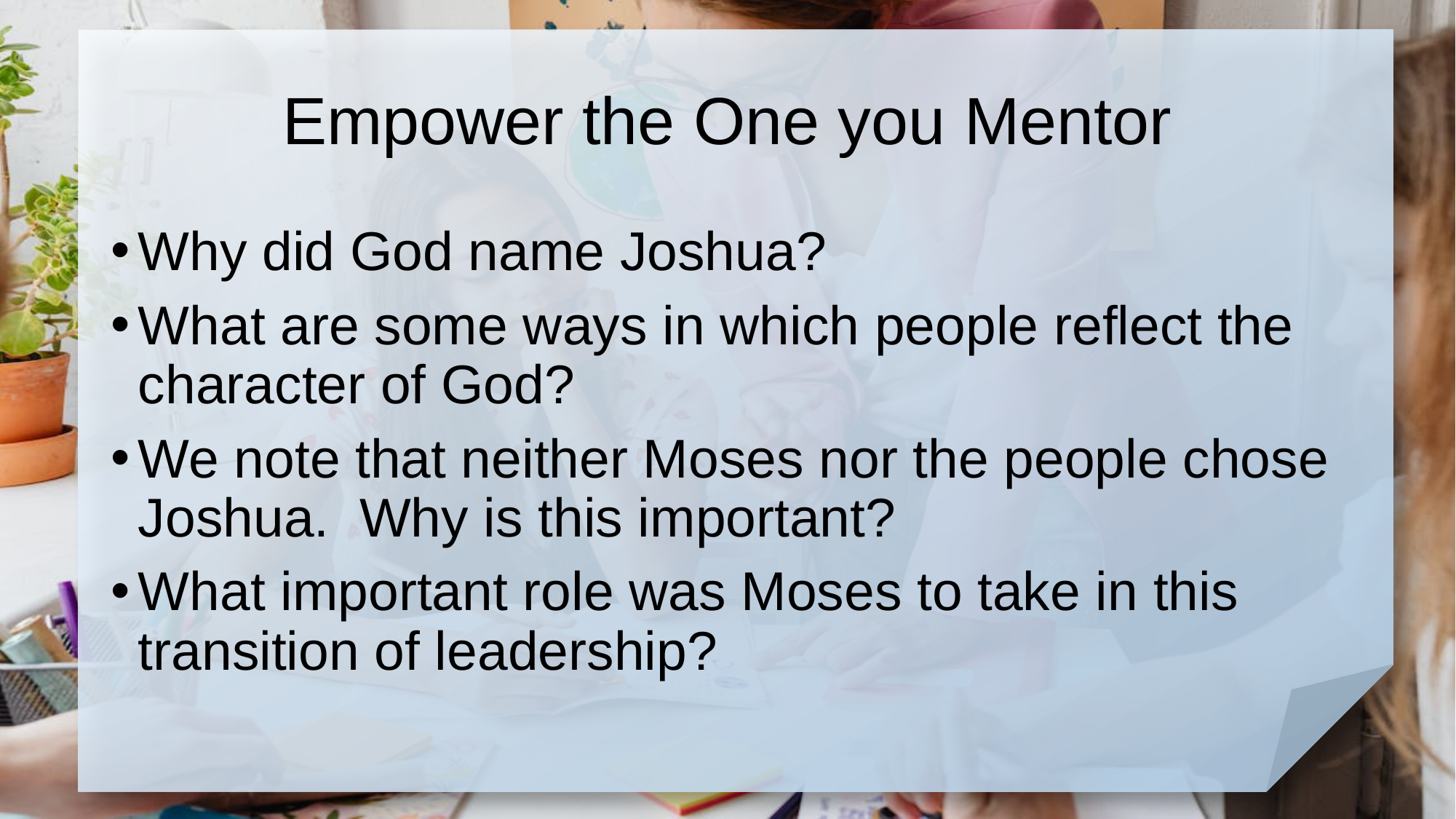

# Empower the One you Mentor
Why did God name Joshua?
What are some ways in which people reflect the character of God?
We note that neither Moses nor the people chose Joshua.  Why is this important?
What important role was Moses to take in this transition of leadership?